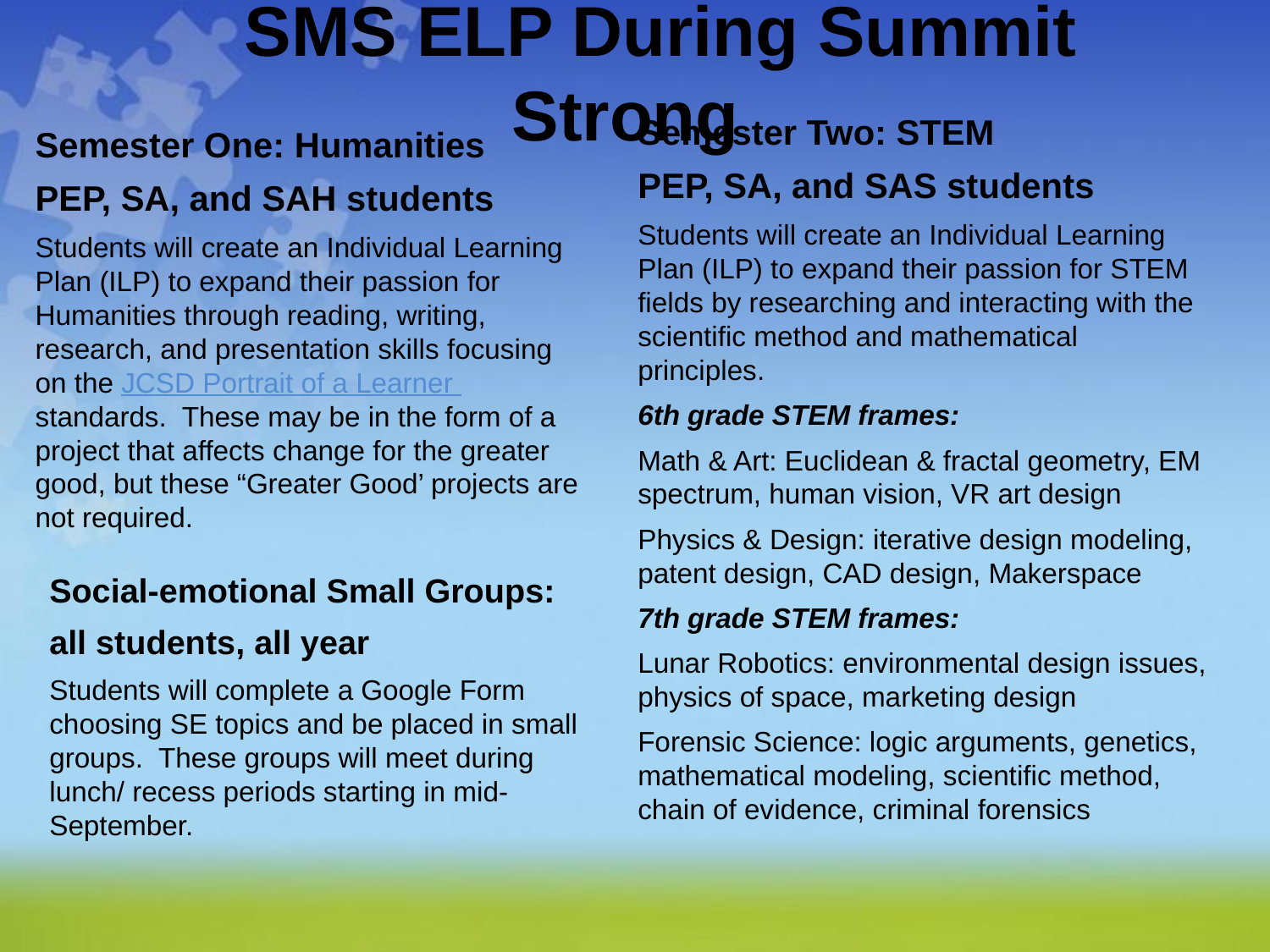

# SMS ELP During Summit Strong

Semester Two: STEM
PEP, SA, and SAS students
Students will create an Individual Learning Plan (ILP) to expand their passion for STEM fields by researching and interacting with the scientific method and mathematical principles.
6th grade STEM frames:
Math & Art: Euclidean & fractal geometry, EM spectrum, human vision, VR art design
Physics & Design: iterative design modeling, patent design, CAD design, Makerspace
7th grade STEM frames:
Lunar Robotics: environmental design issues, physics of space, marketing design
Forensic Science: logic arguments, genetics, mathematical modeling, scientific method, chain of evidence, criminal forensics

Semester One: Humanities
PEP, SA, and SAH students
Students will create an Individual Learning Plan (ILP) to expand their passion for Humanities through reading, writing, research, and presentation skills focusing on the JCSD Portrait of a Learner standards.  These may be in the form of a project that affects change for the greater good, but these “Greater Good’ projects are not required.
Social-emotional Small Groups:
all students, all year
Students will complete a Google Form choosing SE topics and be placed in small groups.  These groups will meet during lunch/ recess periods starting in mid-September.